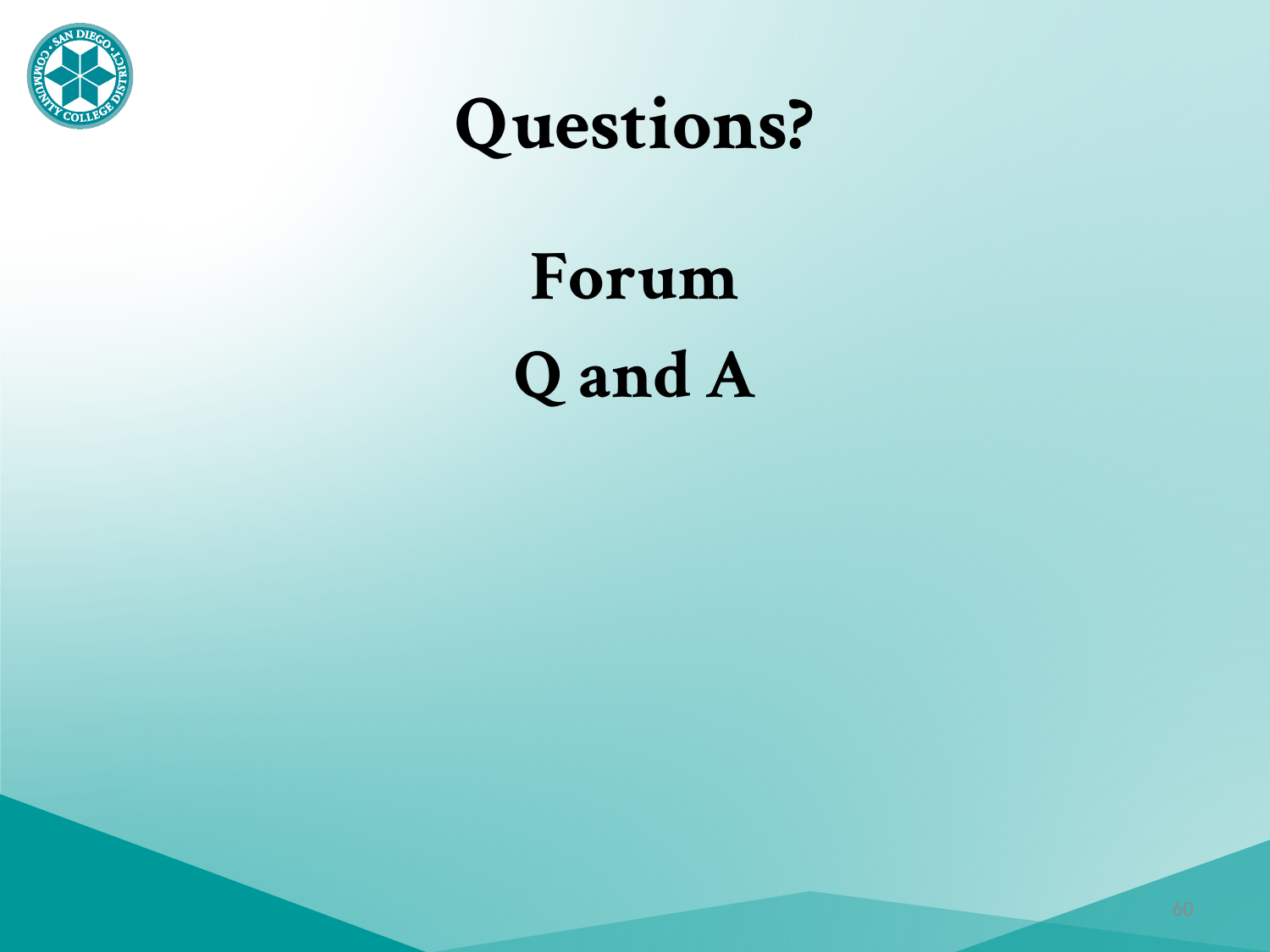

# Questions?
Forum
Q and A
60